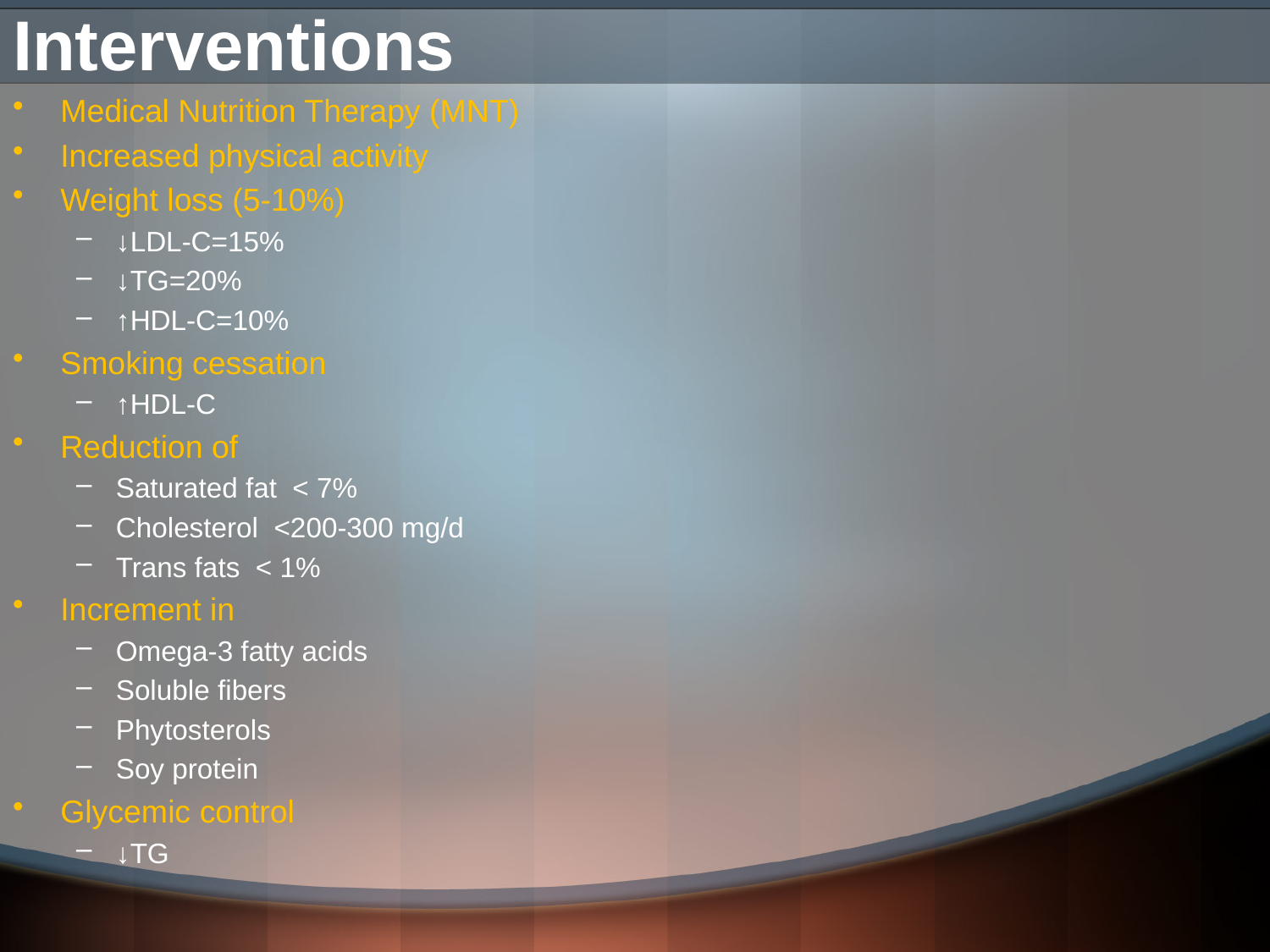

# Interventions
Medical Nutrition Therapy (MNT)
Increased physical activity
Weight loss (5-10%)
↓LDL-C=15%
↓TG=20%
↑HDL-C=10%
Smoking cessation
↑HDL-C
Reduction of
Saturated fat  < 7%
Cholesterol  <200-300 mg/d
Trans fats  < 1%
Increment in
Omega-3 fatty acids
Soluble fibers
Phytosterols
Soy protein
Glycemic control
↓TG